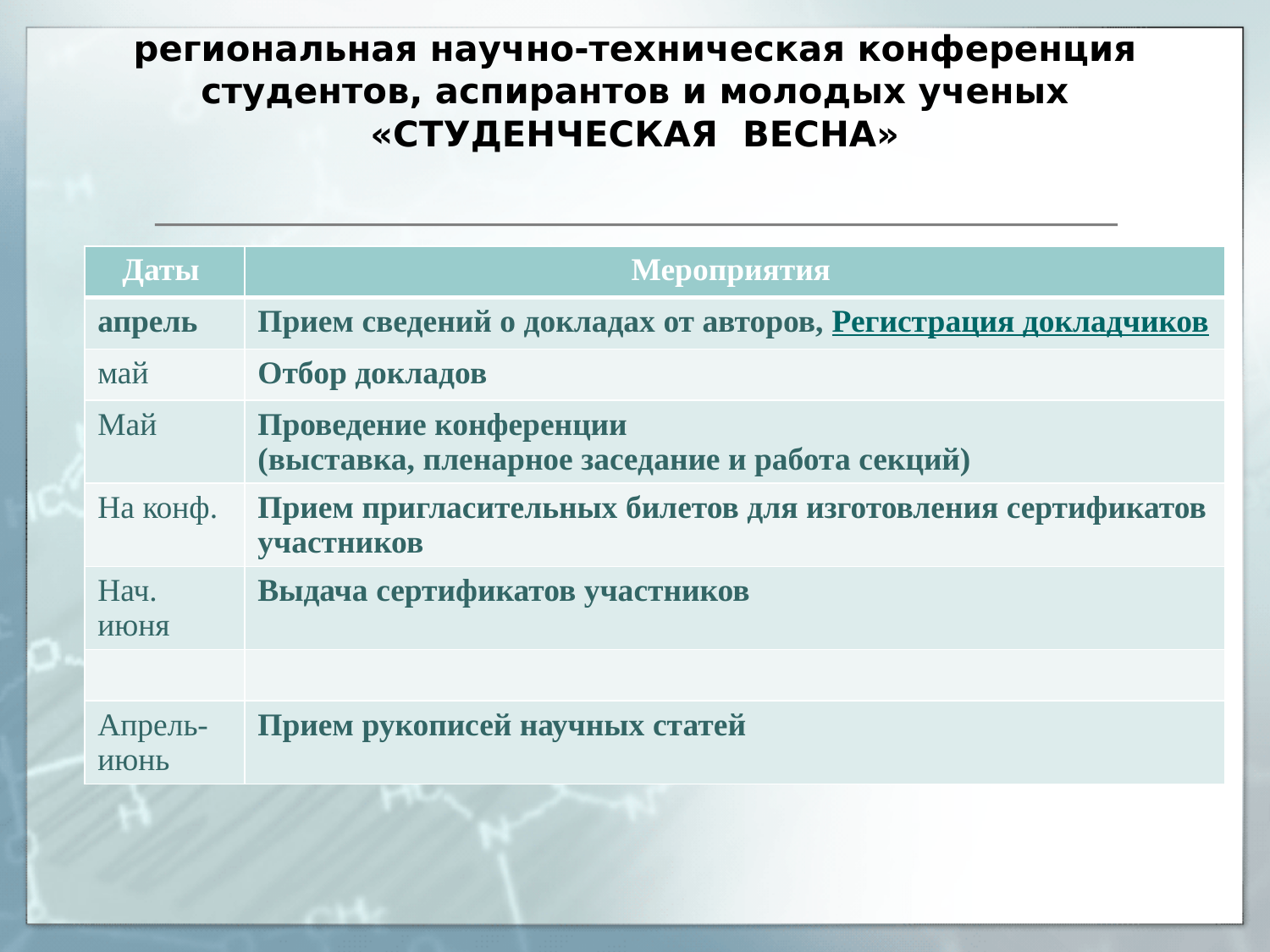

# региональная научно-техническая конференция студентов, аспирантов и молодых ученых «СТУДЕНЧЕСКАЯ  ВЕСНА»
| Даты | Мероприятия |
| --- | --- |
| апрель | Прием сведений о докладах от авторов, Регистрация докладчиков |
| май | Отбор докладов |
| Май | Проведение конференции (выставка, пленарное заседание и работа секций) |
| На конф. | Прием пригласительных билетов для изготовления сертификатов участников |
| Нач. июня | Выдача сертификатов участников |
|  |  |
| Апрель-июнь | Прием рукописей научных статей |